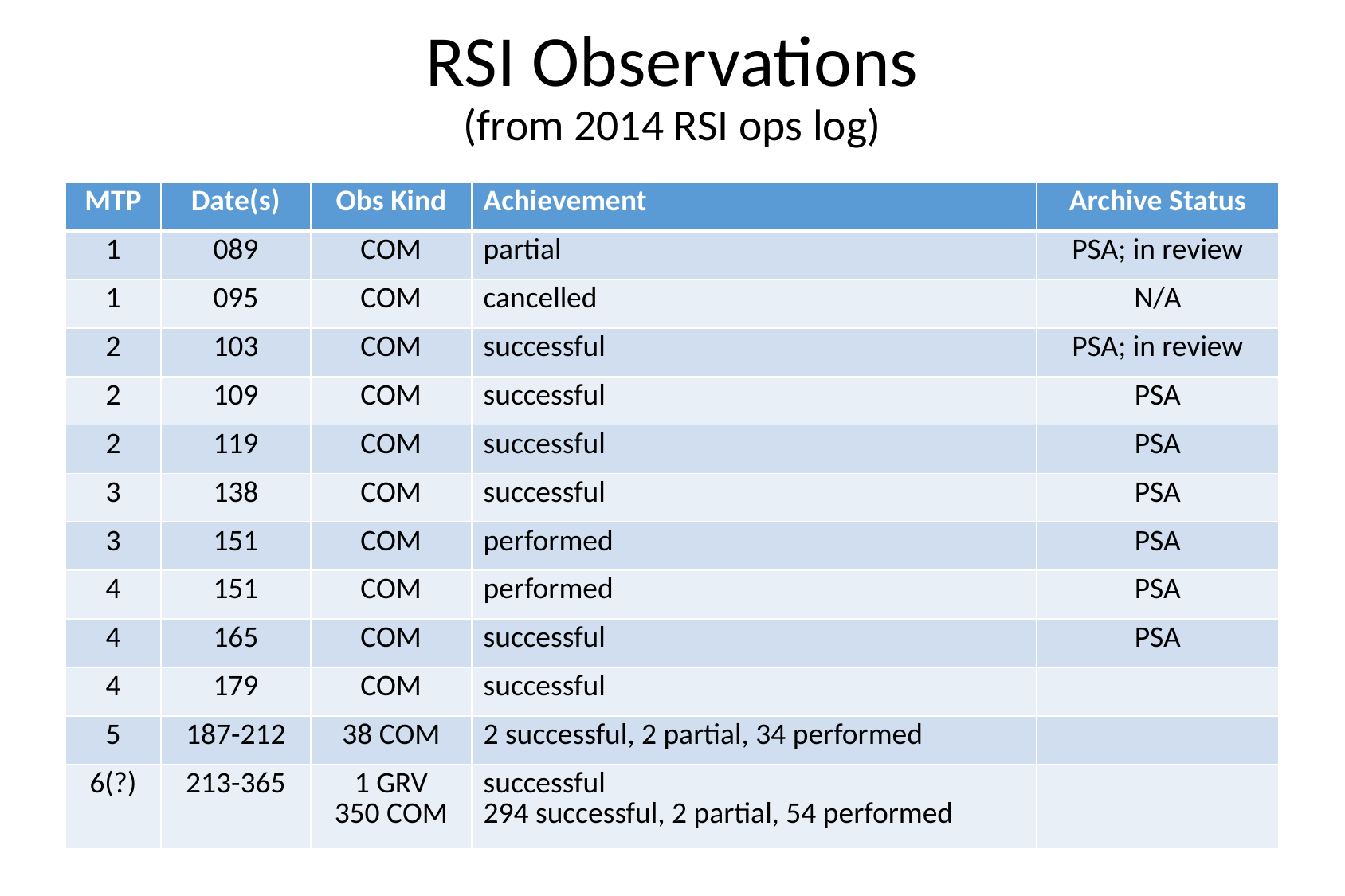

# RSI Observations (from 2014 RSI ops log)
| MTP | Date(s) | Obs Kind | Achievement | Archive Status |
| --- | --- | --- | --- | --- |
| 1 | 089 | COM | partial | PSA; in review |
| 1 | 095 | COM | cancelled | N/A |
| 2 | 103 | COM | successful | PSA; in review |
| 2 | 109 | COM | successful | PSA |
| 2 | 119 | COM | successful | PSA |
| 3 | 138 | COM | successful | PSA |
| 3 | 151 | COM | performed | PSA |
| 4 | 151 | COM | performed | PSA |
| 4 | 165 | COM | successful | PSA |
| 4 | 179 | COM | successful |  |
| 5 | 187-212 | 38 COM | 2 successful, 2 partial, 34 performed |  |
| 6(?) | 213-365 | 1 GRV 350 COM | successful 294 successful, 2 partial, 54 performed |  |